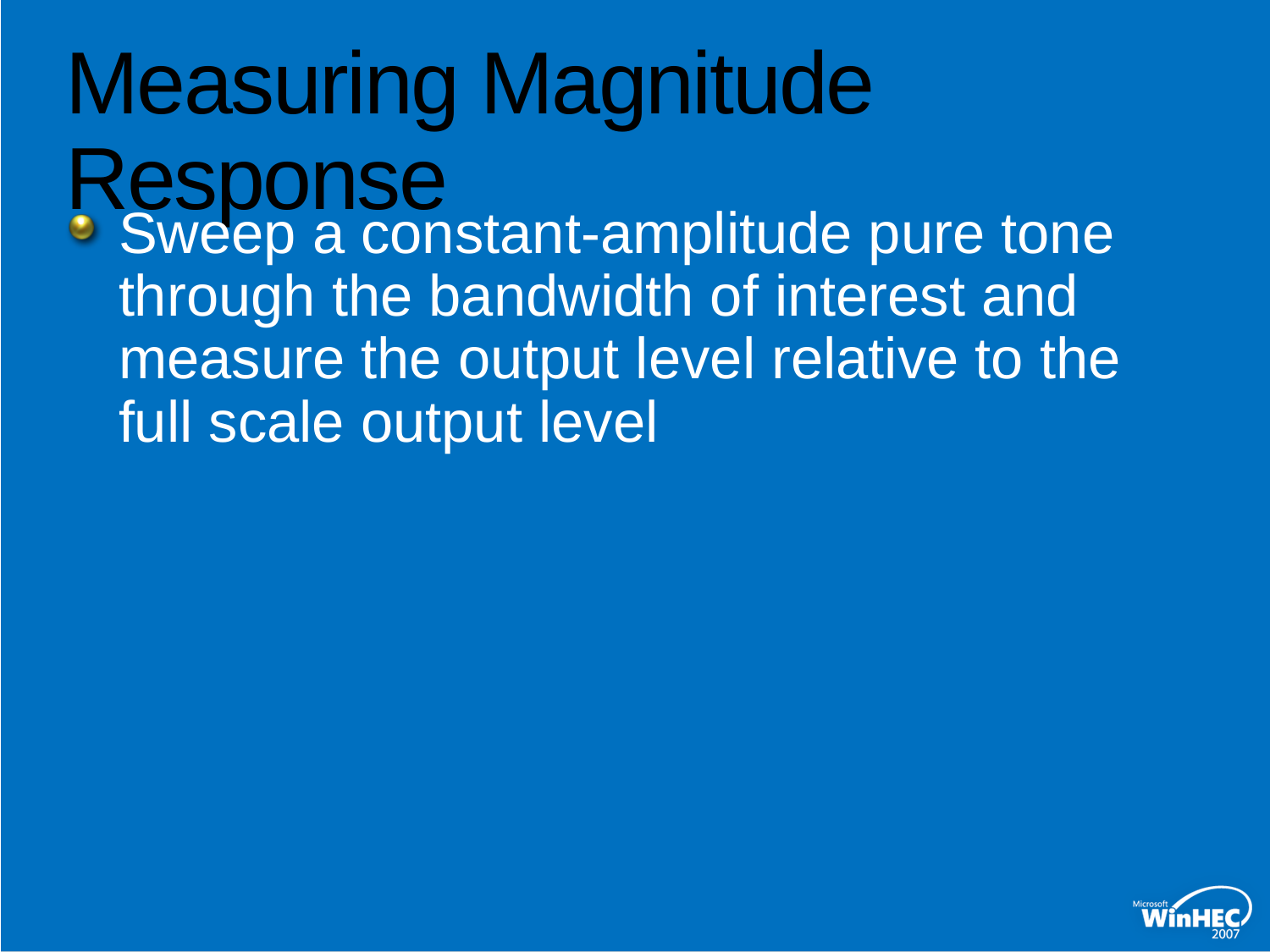

# Measuring Magnitude Response
Sweep a constant-amplitude pure tone through the bandwidth of interest and measure the output level relative to the full scale output level